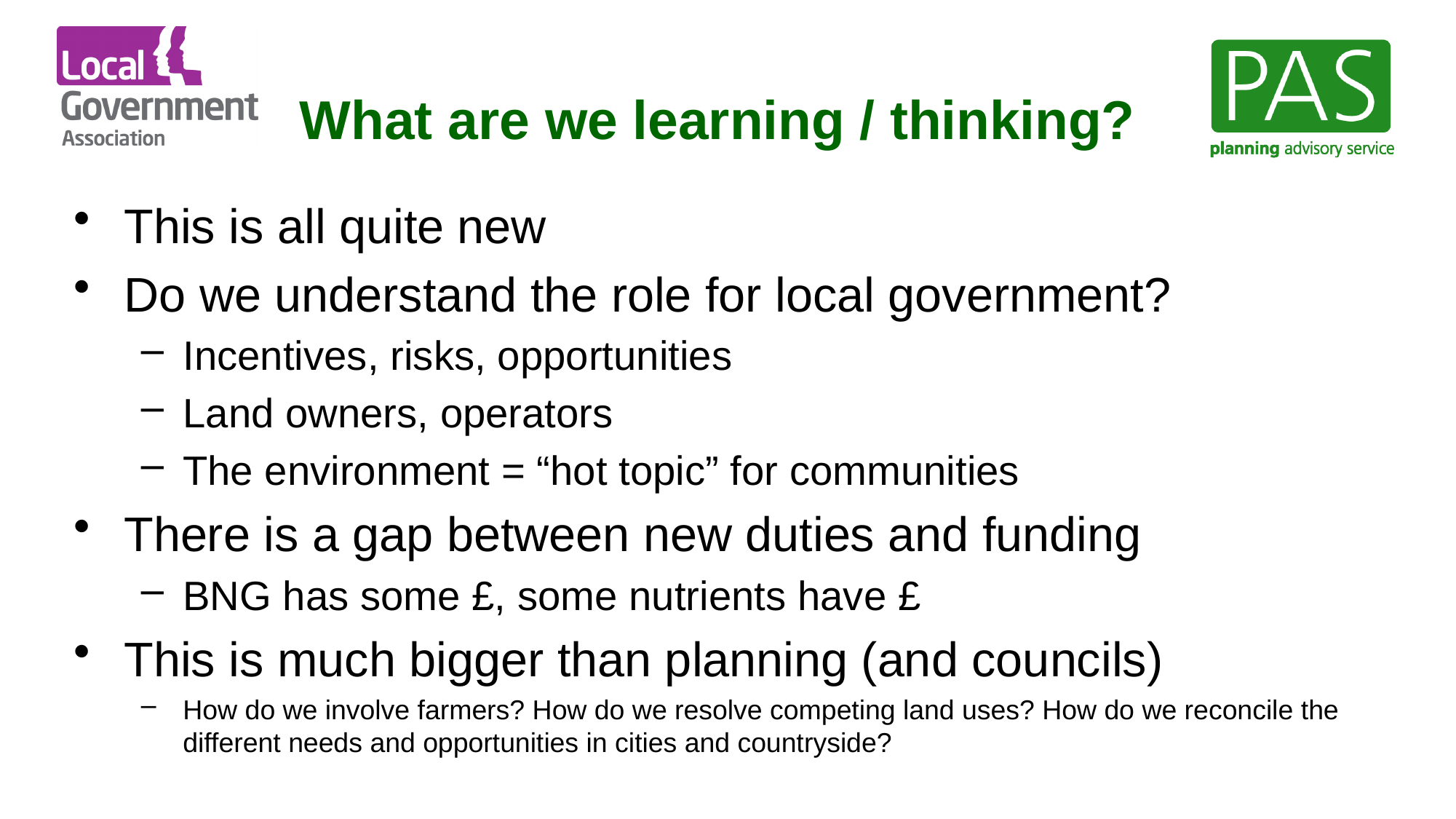

What are we learning / thinking?
This is all quite new
Do we understand the role for local government?
Incentives, risks, opportunities
Land owners, operators
The environment = “hot topic” for communities
There is a gap between new duties and funding
BNG has some £, some nutrients have £
This is much bigger than planning (and councils)
How do we involve farmers? How do we resolve competing land uses? How do we reconcile the different needs and opportunities in cities and countryside?